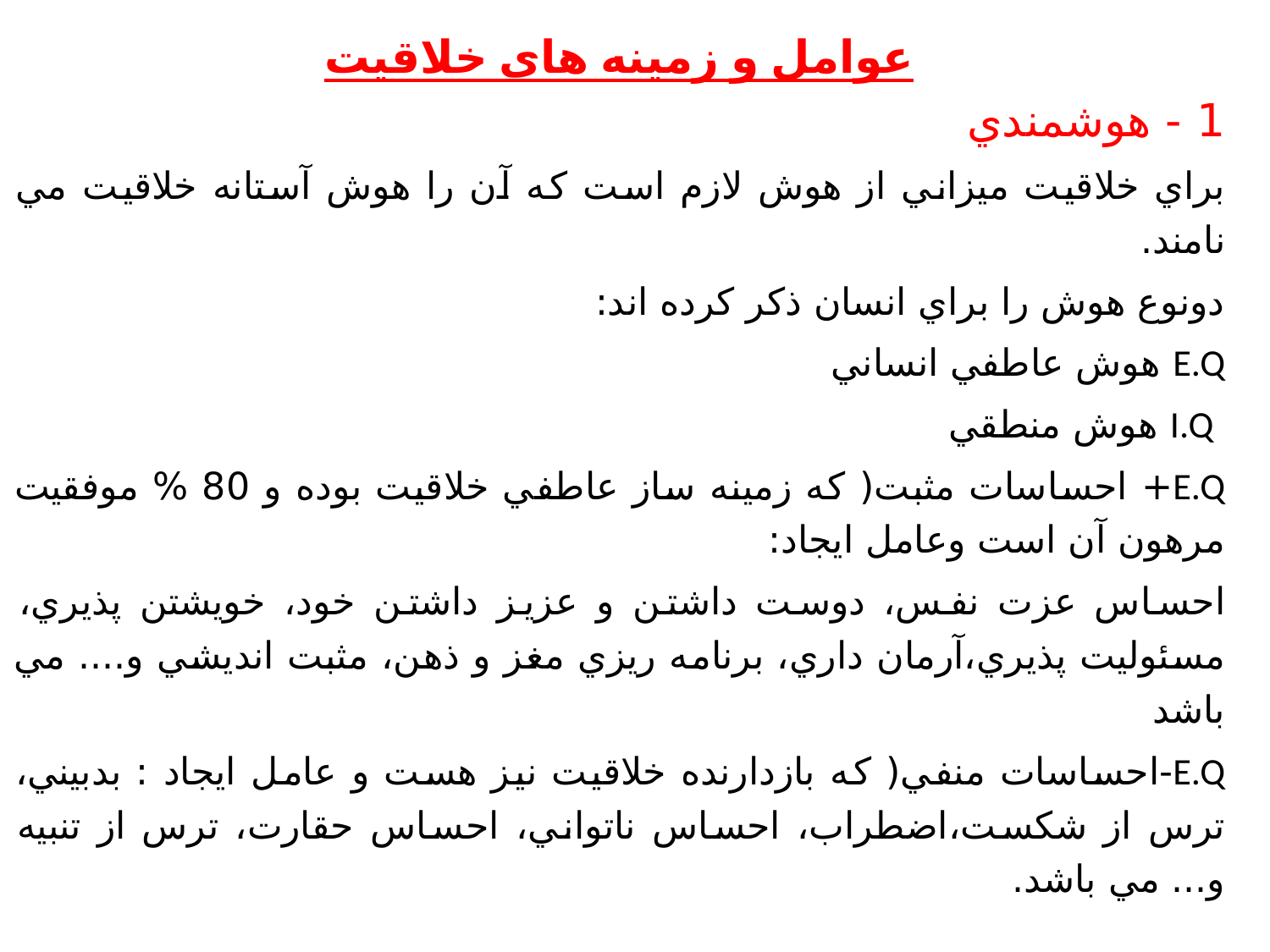

عوامل و زمینه های خلاقیت
1 - هوشمندي
براي خلاقيت ميزاني از هوش لازم است كه آن را هوش آستانه خلاقيت مي نامند.
دونوع هوش را براي انسان ذكر كرده اند:
E.Q هوش عاطفي انساني
 I.Q هوش منطقي
E.Q+ احساسات مثبت( كه زمينه ساز عاطفي خلاقيت بوده و 80 % موفقيت مرهون آن است وعامل ايجاد:
احساس عزت نفس، دوست داشتن و عزيز داشتن خود، خويشتن پذيري، مسئوليت پذيري،آرمان داري، برنامه ريزي مغز و ذهن، مثبت انديشي و.... مي باشد
E.Q-احساسات منفي( كه بازدارنده خلاقيت نيز هست و عامل ايجاد : بدبيني، ترس از شكست،اضطراب، احساس ناتواني، احساس حقارت، ترس از تنبيه و... مي باشد.